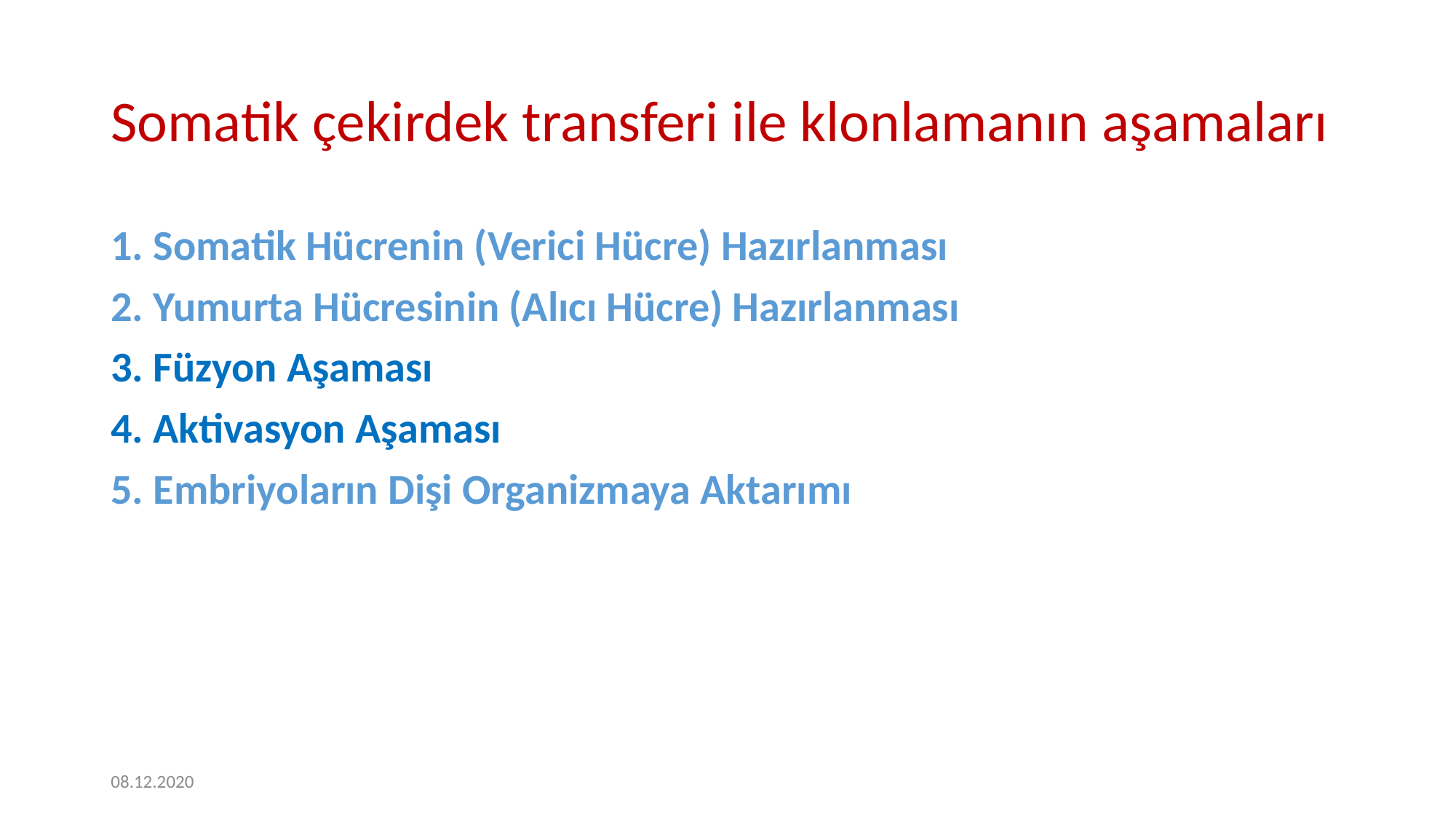

# Somatik çekirdek transferi ile klonlamanın aşamaları
1. Somatik Hücrenin (Verici Hücre) Hazırlanması
2. Yumurta Hücresinin (Alıcı Hücre) Hazırlanması
3. Füzyon Aşaması
4. Aktivasyon Aşaması
5. Embriyoların Dişi Organizmaya Aktarımı
08.12.2020